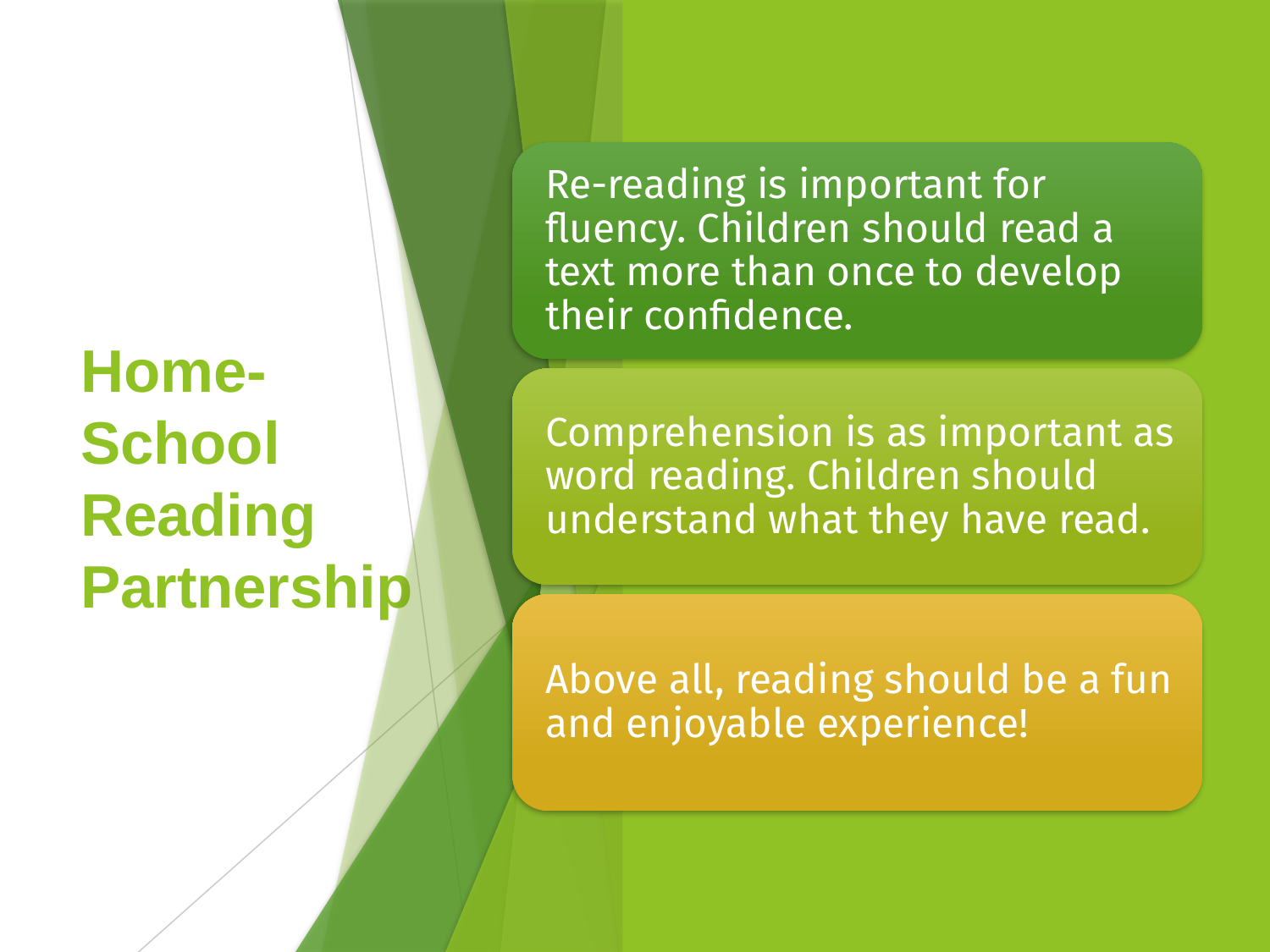

Re-reading is important for fluency. Children should read a text more than once to develop their confidence.
Comprehension is as important as word reading. Children should understand what they have read.
Above all, reading should be a fun and enjoyable experience!
# Home-School Reading Partnership